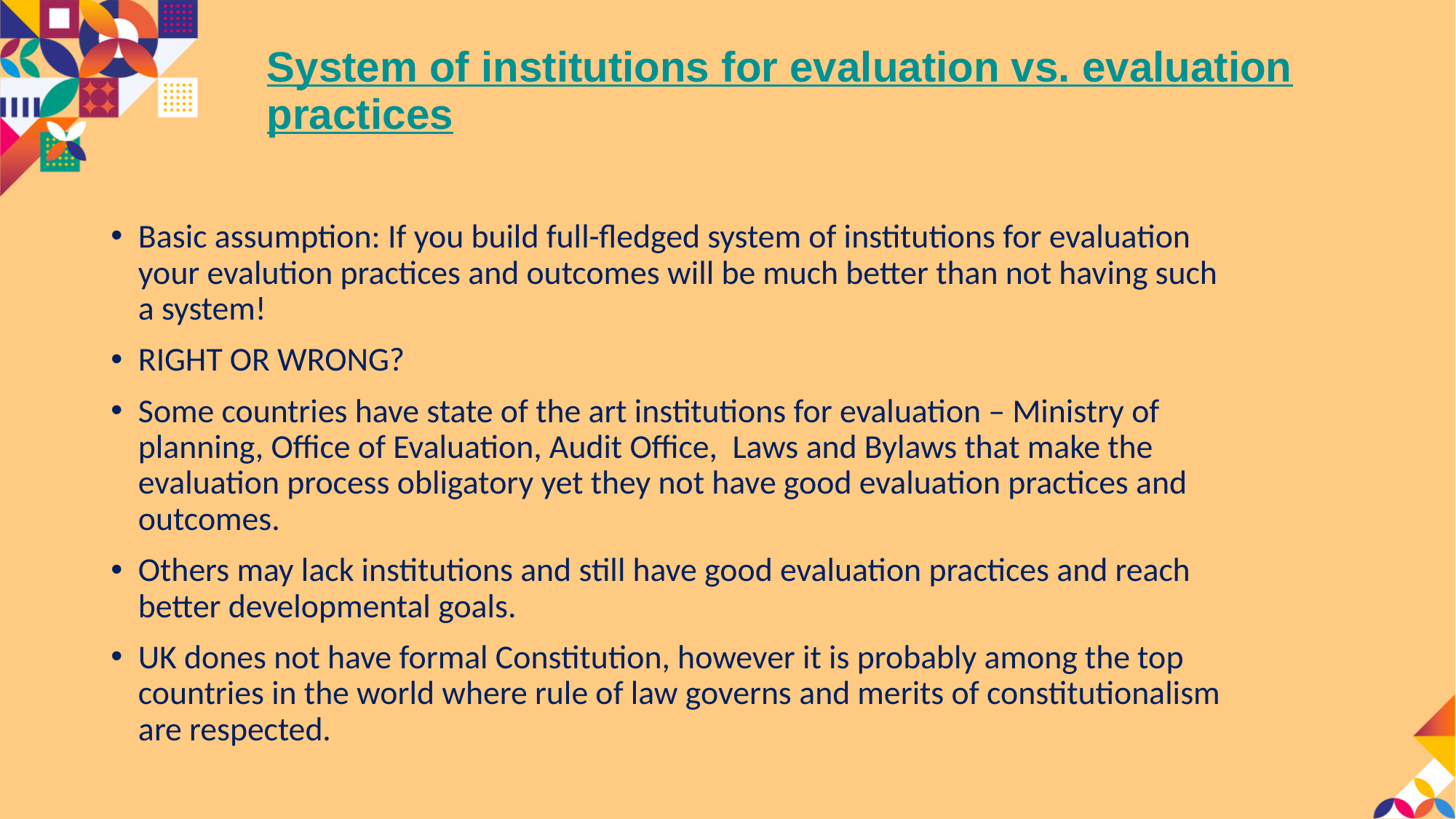

# System of institutions for evaluation vs. evaluation practices
Basic assumption: If you build full-fledged system of institutions for evaluation your evalution practices and outcomes will be much better than not having such a system!
RIGHT OR WRONG?
Some countries have state of the art institutions for evaluation – Ministry of planning, Office of Evaluation, Audit Office,  Laws and Bylaws that make the evaluation process obligatory yet they not have good evaluation practices and outcomes.
Others may lack institutions and still have good evaluation practices and reach better developmental goals.
UK dones not have formal Constitution, however it is probably among the top countries in the world where rule of law governs and merits of constitutionalism are respected.